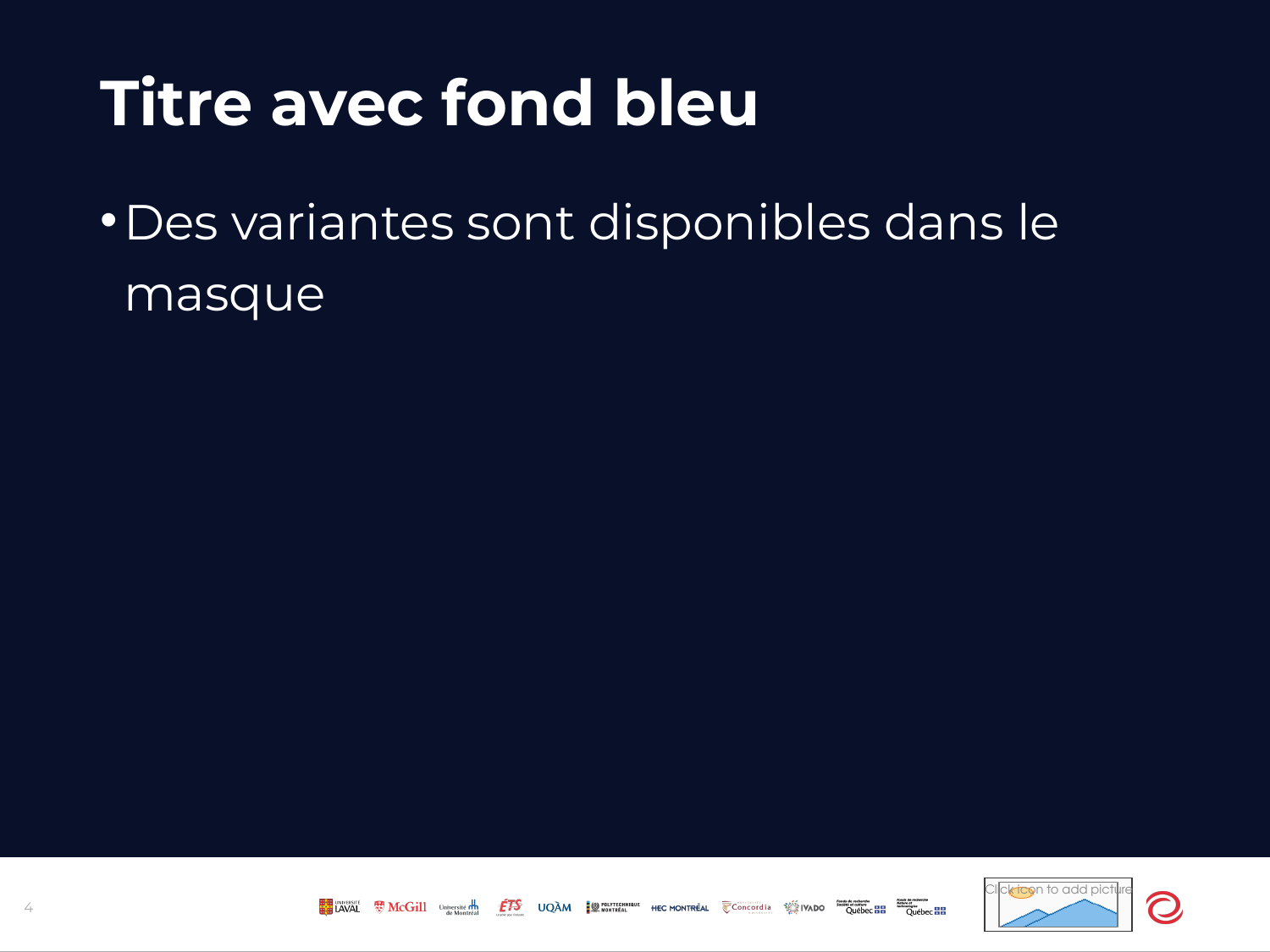

# Titre avec fond bleu
Des variantes sont disponibles dans le masque

4